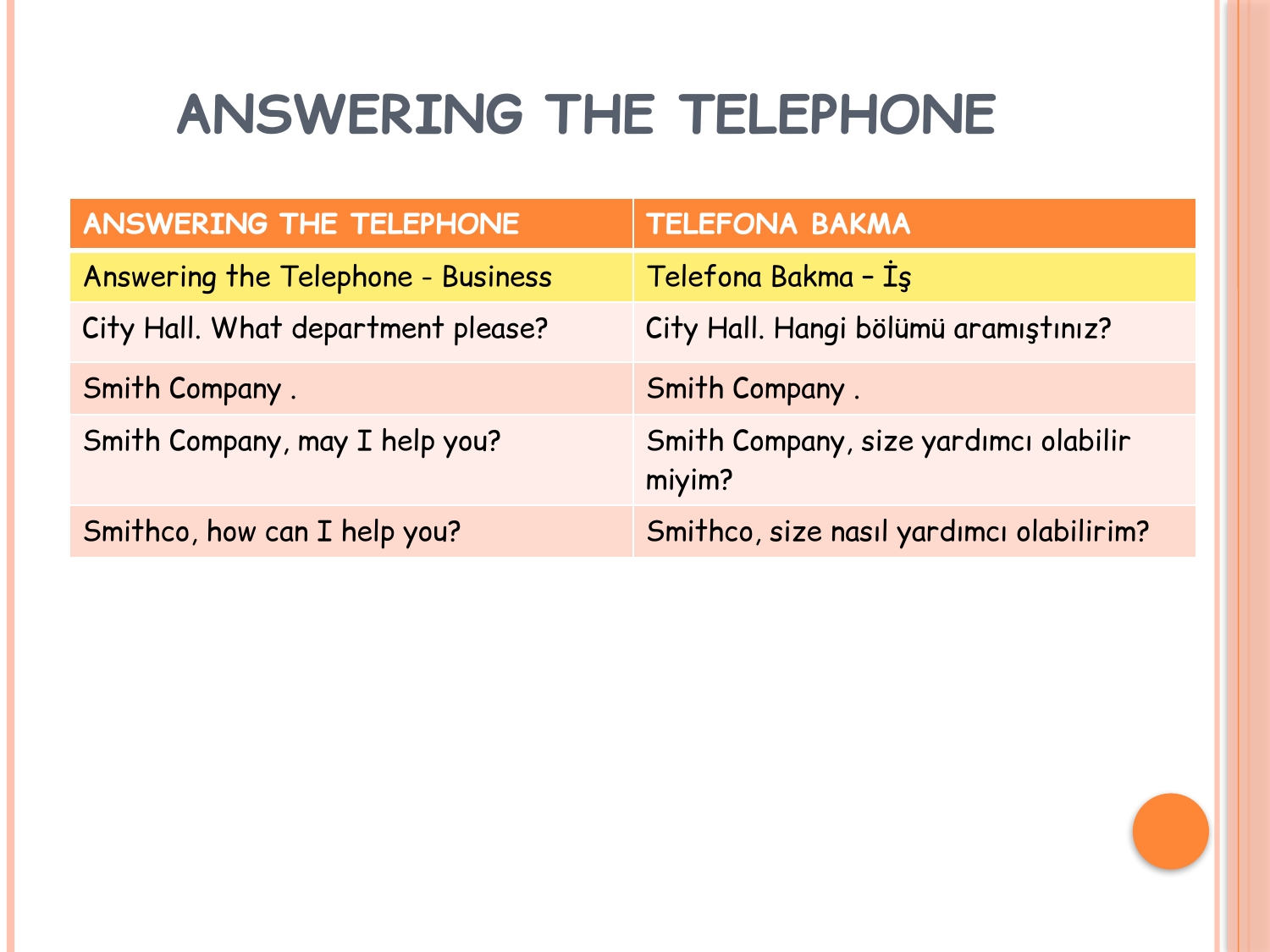

# ANSWERING THE TELEPHONE
| ANSWERING THE TELEPHONE | TELEFONA BAKMA |
| --- | --- |
| Answering the Telephone - Business | Telefona Bakma – İş |
| City Hall. What department please? | City Hall. Hangi bölümü aramıştınız? |
| Smith Company . | Smith Company . |
| Smith Company, may I help you? | Smith Company, size yardımcı olabilir miyim? |
| Smithco, how can I help you? | Smithco, size nasıl yardımcı olabilirim? |